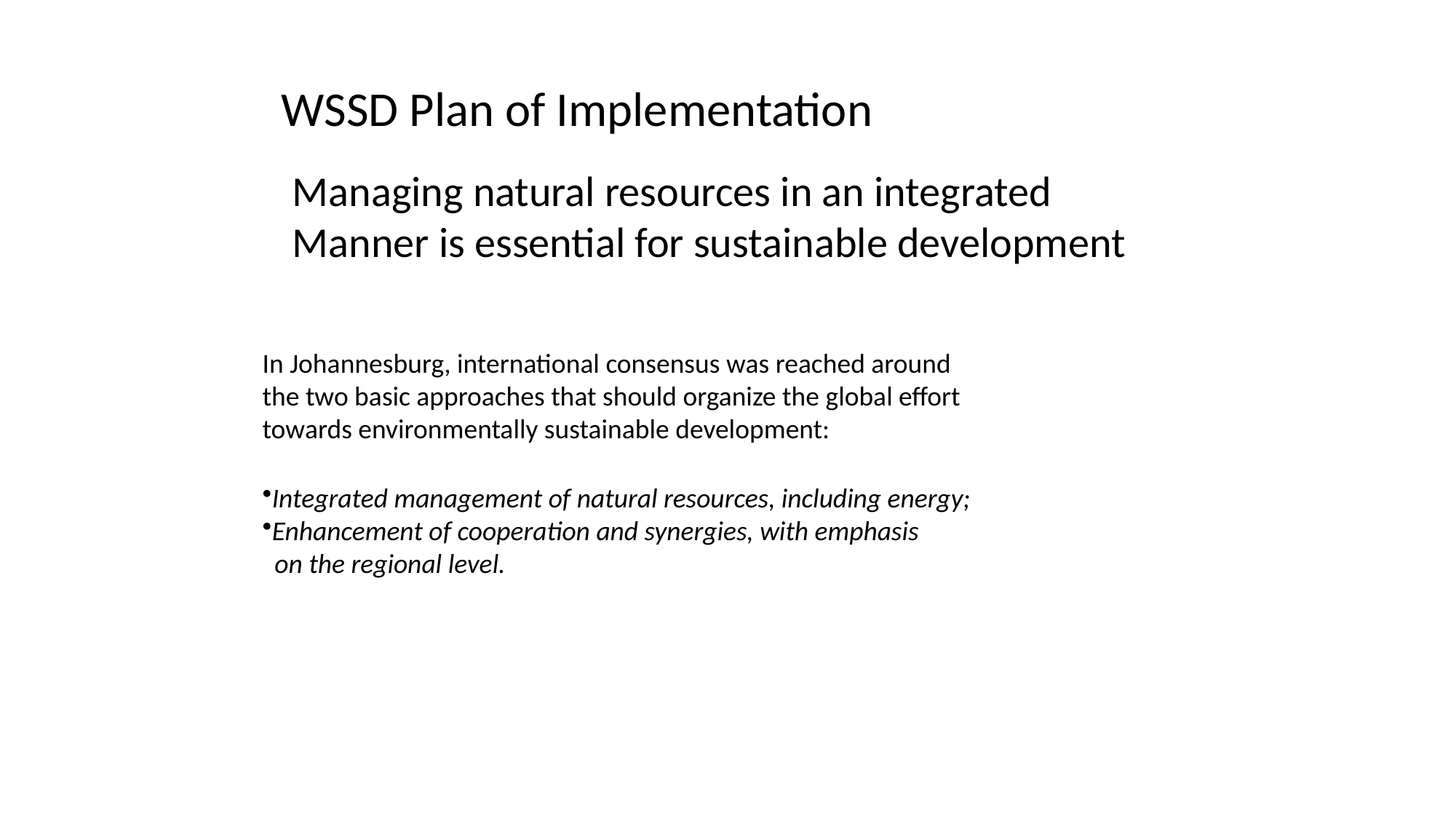

WSSD Plan of Implementation
Managing natural resources in an integrated
Manner is essential for sustainable development
In Johannesburg, international consensus was reached around
the two basic approaches that should organize the global effort
towards environmentally sustainable development:

Integrated management of natural resources, including energy;
Enhancement of cooperation and synergies, with emphasis
  on the regional level.